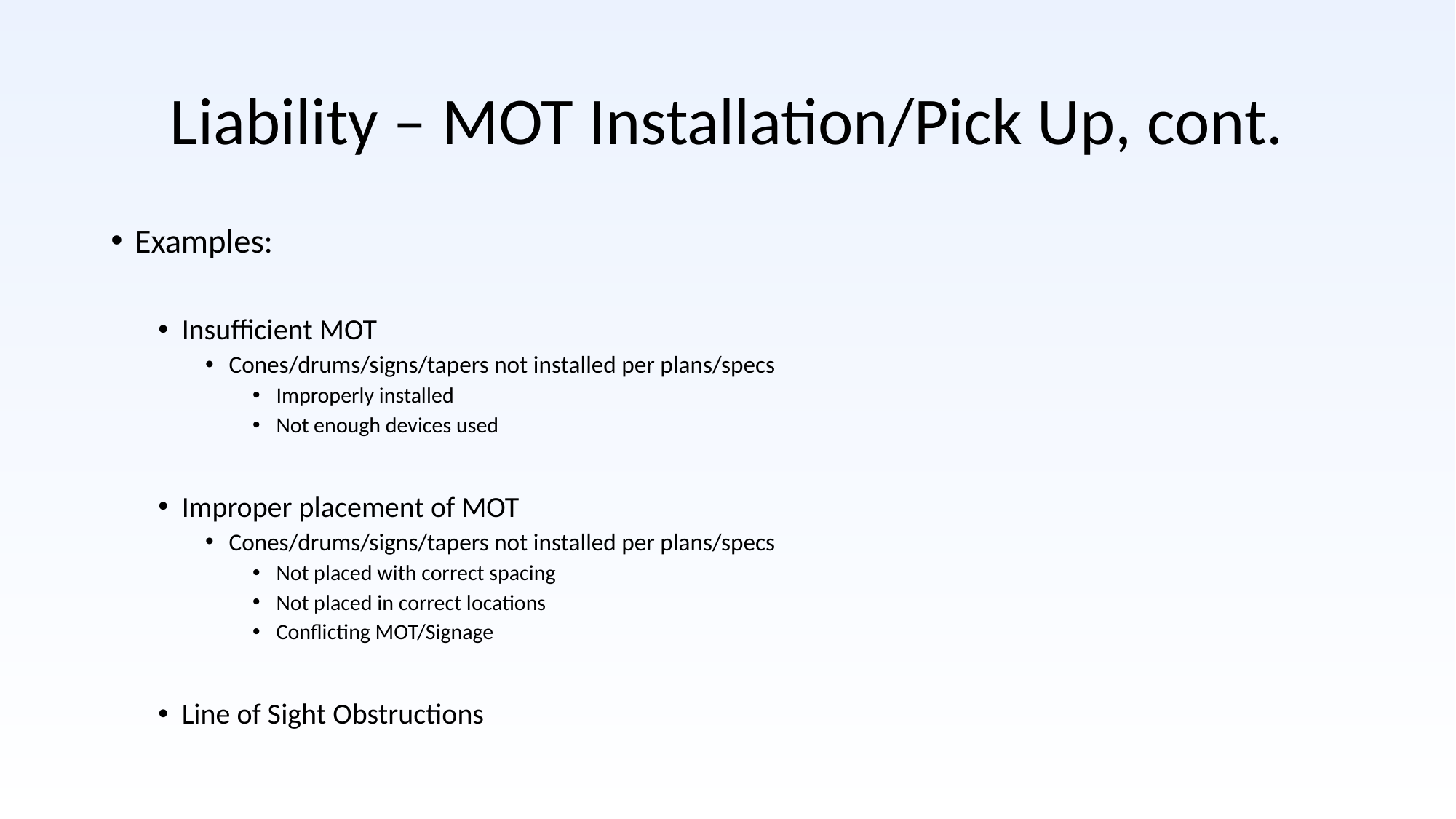

# Liability – MOT Installation/Pick Up, cont.
Examples:

Insufficient MOT
Cones/drums/signs/tapers not installed per plans/specs
Improperly installed
Not enough devices used

Improper placement of MOT
Cones/drums/signs/tapers not installed per plans/specs
Not placed with correct spacing
Not placed in correct locations
Conflicting MOT/Signage

Line of Sight Obstructions